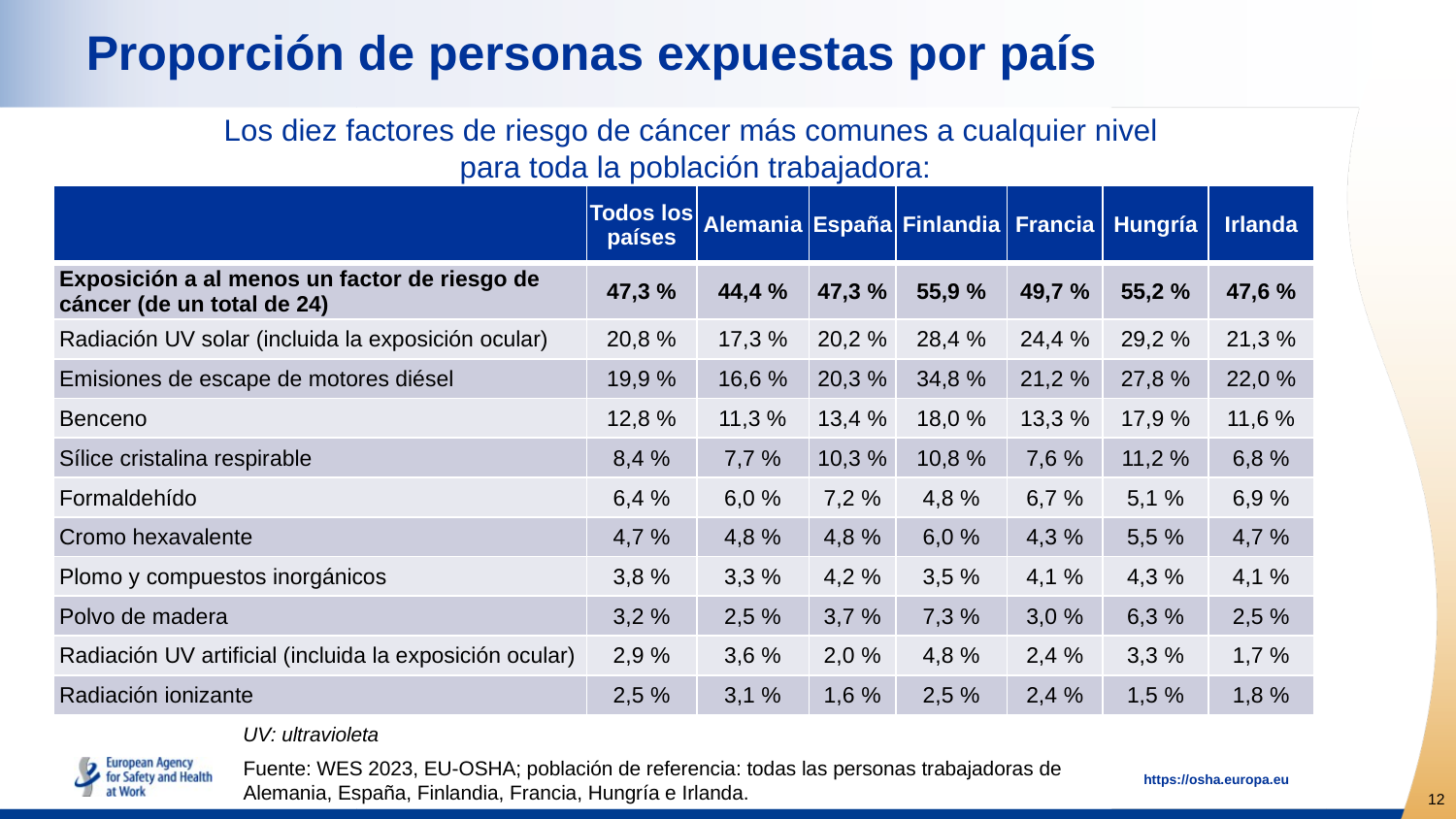

# Proporción de personas expuestas por país
Los diez factores de riesgo de cáncer más comunes a cualquier nivel
para toda la población trabajadora:
|  | Todos los países | Alemania | España | Finlandia | Francia | Hungría | Irlanda |
| --- | --- | --- | --- | --- | --- | --- | --- |
| Exposición a al menos un factor de riesgo de cáncer (de un total de 24) | 47,3 % | 44,4 % | 47,3 % | 55,9 % | 49,7 % | 55,2 % | 47,6 % |
| Radiación UV solar (incluida la exposición ocular) | 20,8 % | 17,3 % | 20,2 % | 28,4 % | 24,4 % | 29,2 % | 21,3 % |
| Emisiones de escape de motores diésel | 19,9 % | 16,6 % | 20,3 % | 34,8 % | 21,2 % | 27,8 % | 22,0 % |
| Benceno | 12,8 % | 11,3 % | 13,4 % | 18,0 % | 13,3 % | 17,9 % | 11,6 % |
| Sílice cristalina respirable | 8,4 % | 7,7 % | 10,3 % | 10,8 % | 7,6 % | 11,2 % | 6,8 % |
| Formaldehído | 6,4 % | 6,0 % | 7,2 % | 4,8 % | 6,7 % | 5,1 % | 6,9 % |
| Cromo hexavalente | 4,7 % | 4,8 % | 4,8 % | 6,0 % | 4,3 % | 5,5 % | 4,7 % |
| Plomo y compuestos inorgánicos | 3,8 % | 3,3 % | 4,2 % | 3,5 % | 4,1 % | 4,3 % | 4,1 % |
| Polvo de madera | 3,2 % | 2,5 % | 3,7 % | 7,3 % | 3,0 % | 6,3 % | 2,5 % |
| Radiación UV artificial (incluida la exposición ocular) | 2,9 % | 3,6 % | 2,0 % | 4,8 % | 2,4 % | 3,3 % | 1,7 % |
| Radiación ionizante | 2,5 % | 3,1 % | 1,6 % | 2,5 % | 2,4 % | 1,5 % | 1,8 % |
UV: ultravioleta
Fuente: WES 2023, EU-OSHA; población de referencia: todas las personas trabajadoras de Alemania, España, Finlandia, Francia, Hungría e Irlanda.